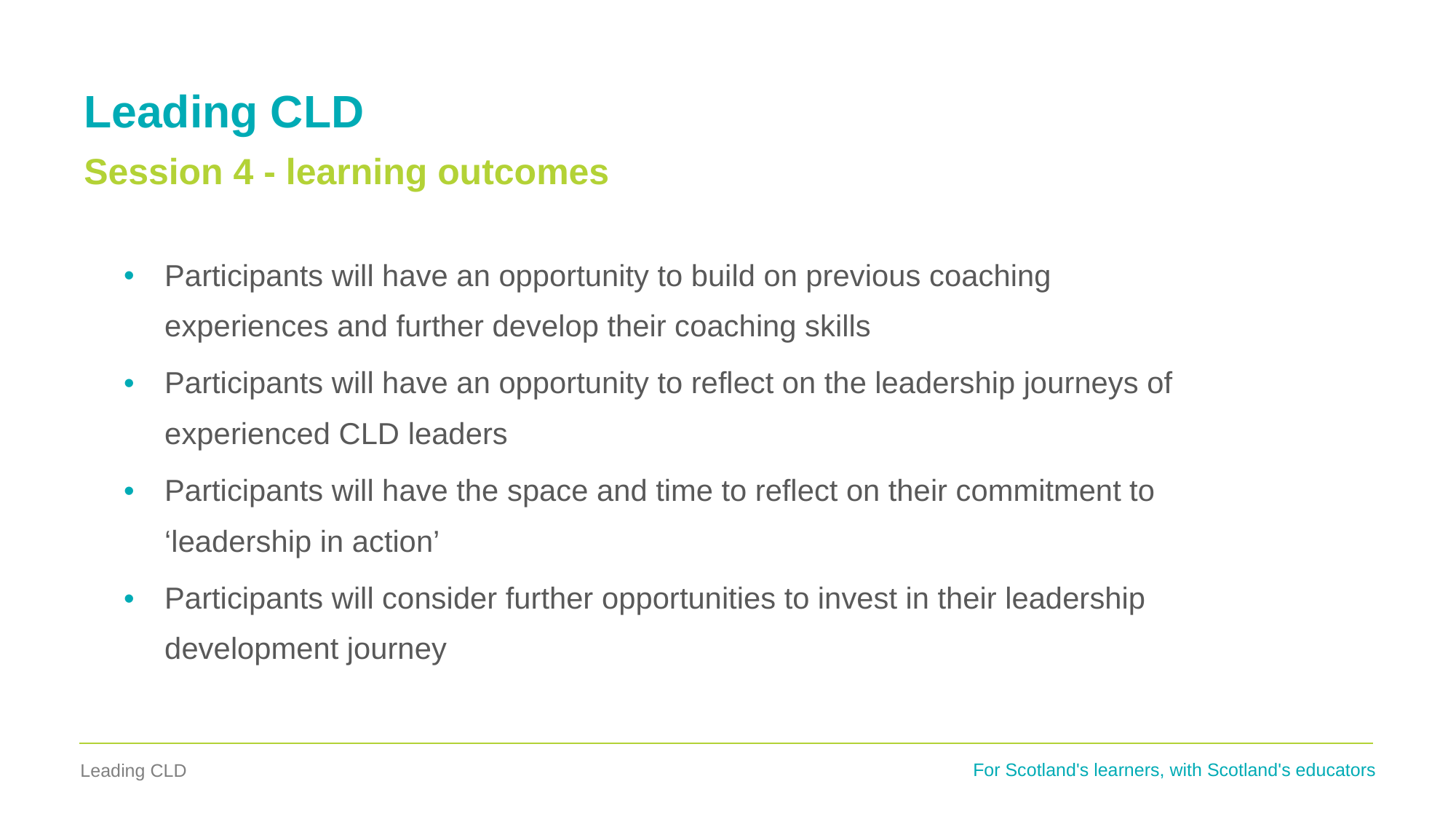

# Leading CLD
Session 4 - learning outcomes

| Participants will have an opportunity to build on previous coaching experiences and further develop their coaching skills  Participants will have an opportunity to reflect on the leadership journeys of experienced CLD leaders Participants will have the space and time to reflect on their commitment to ‘leadership in action’  Participants will consider further opportunities to invest in their leadership development journey |
| --- |